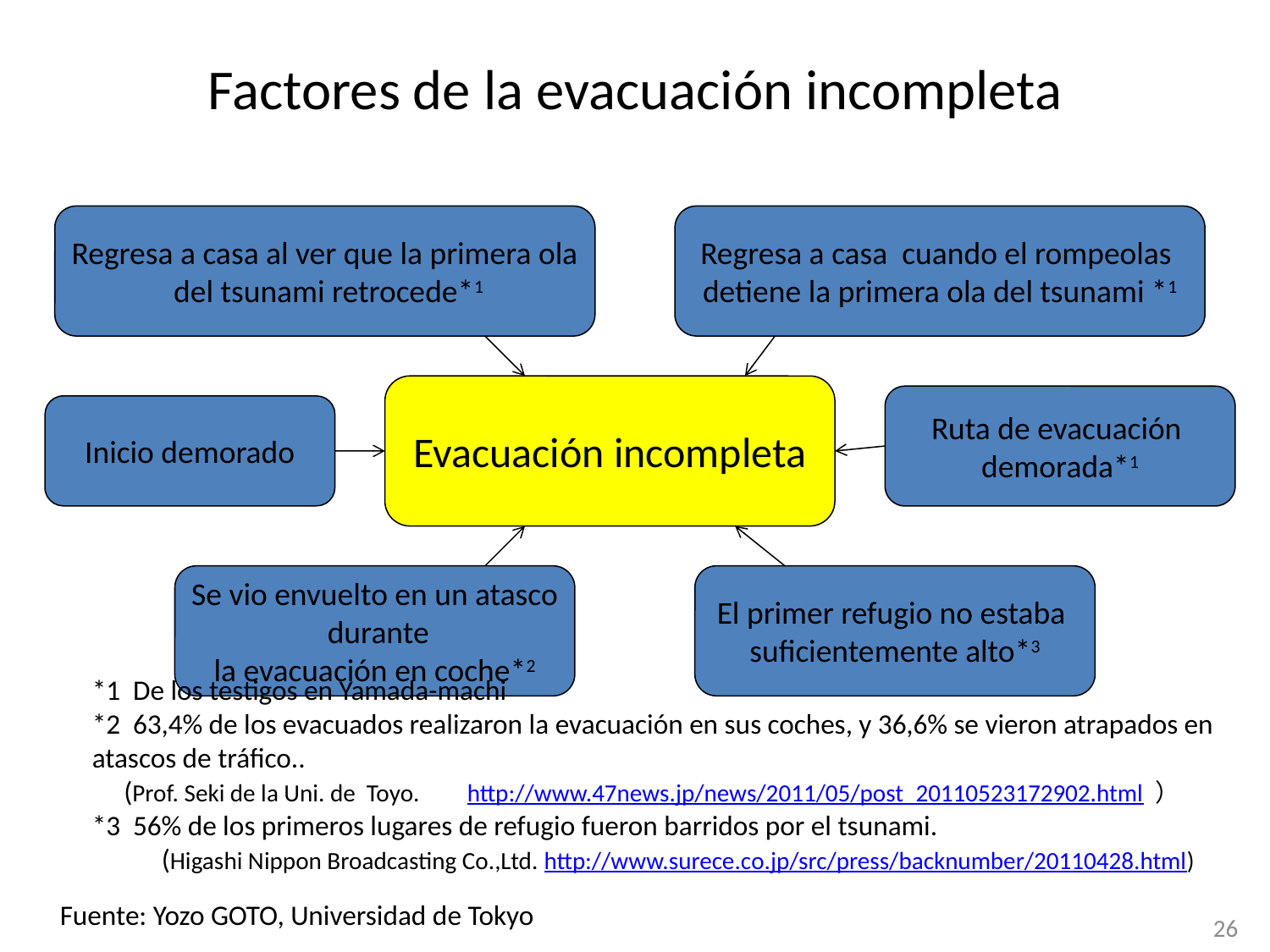

# Factores de la evacuación incompleta
Regresa a casa al ver que la primera ola
 del tsunami retrocede*1
Regresa a casa  cuando el rompeolas
detiene la primera ola del tsunami *1
Evacuación incompleta
Ruta de evacuación
demorada*1
Inicio demorado
Se vio envuelto en un atasco
 durante
la evacuación en coche*2
El primer refugio no estaba
suficientemente alto*3
*1  De los testigos en Yamada-machi
*2  63,4% de los evacuados realizaron la evacuación en sus coches, y 36,6% se vieron atrapados en atascos de tráfico..
     (Prof. Seki de la Uni. de  Toyo.　 http://www.47news.jp/news/2011/05/post_20110523172902.html ）
*3  56% de los primeros lugares de refugio fueron barridos por el tsunami.
　　 (Higashi Nippon Broadcasting Co.,Ltd. http://www.surece.co.jp/src/press/backnumber/20110428.html)
Fuente: Yozo GOTO, Universidad de Tokyo
26